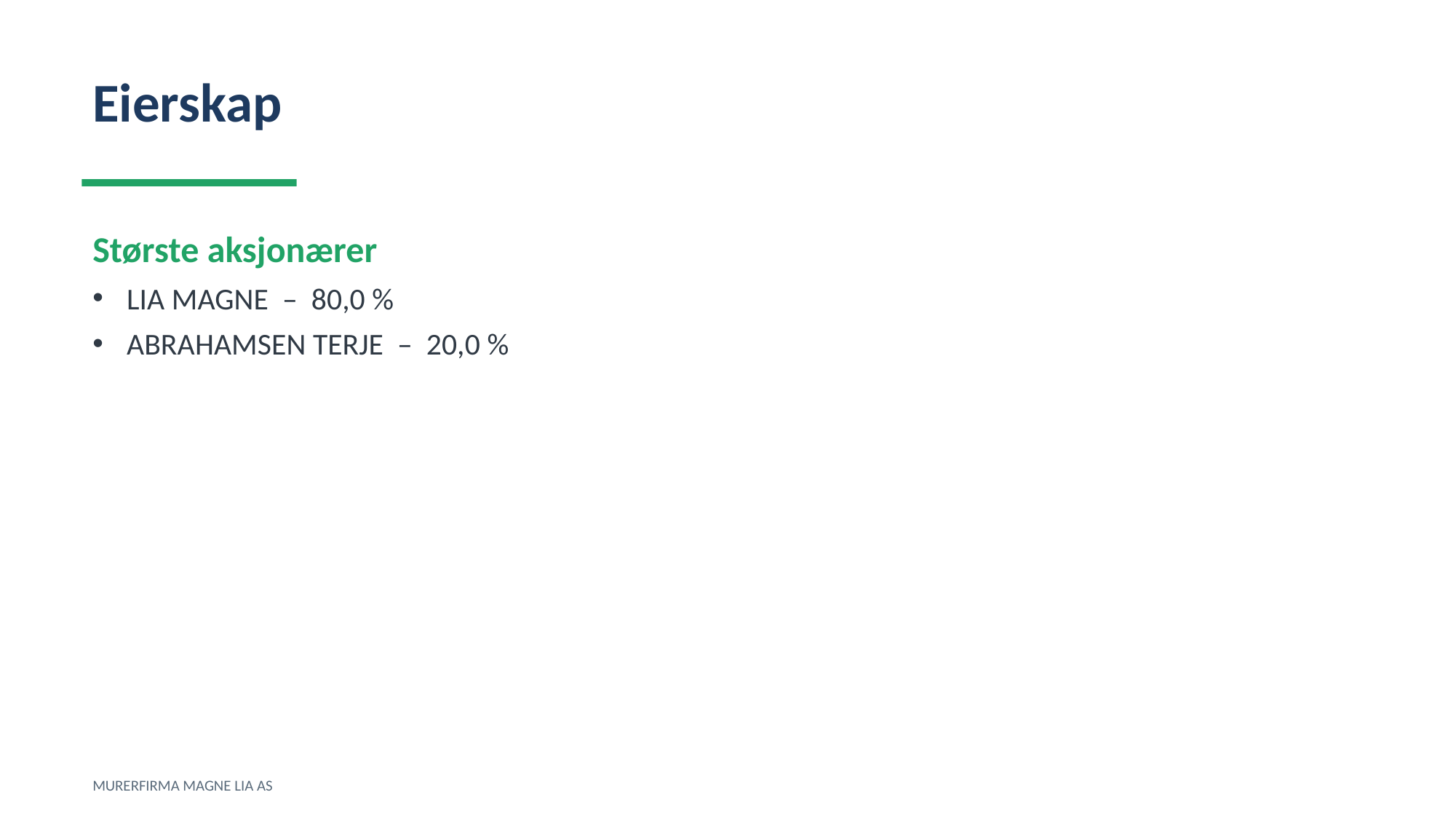

Eierskap

Største aksjonærer
LIA MAGNE  –  80,0 %
ABRAHAMSEN TERJE  –  20,0 %
MURERFIRMA MAGNE LIA AS